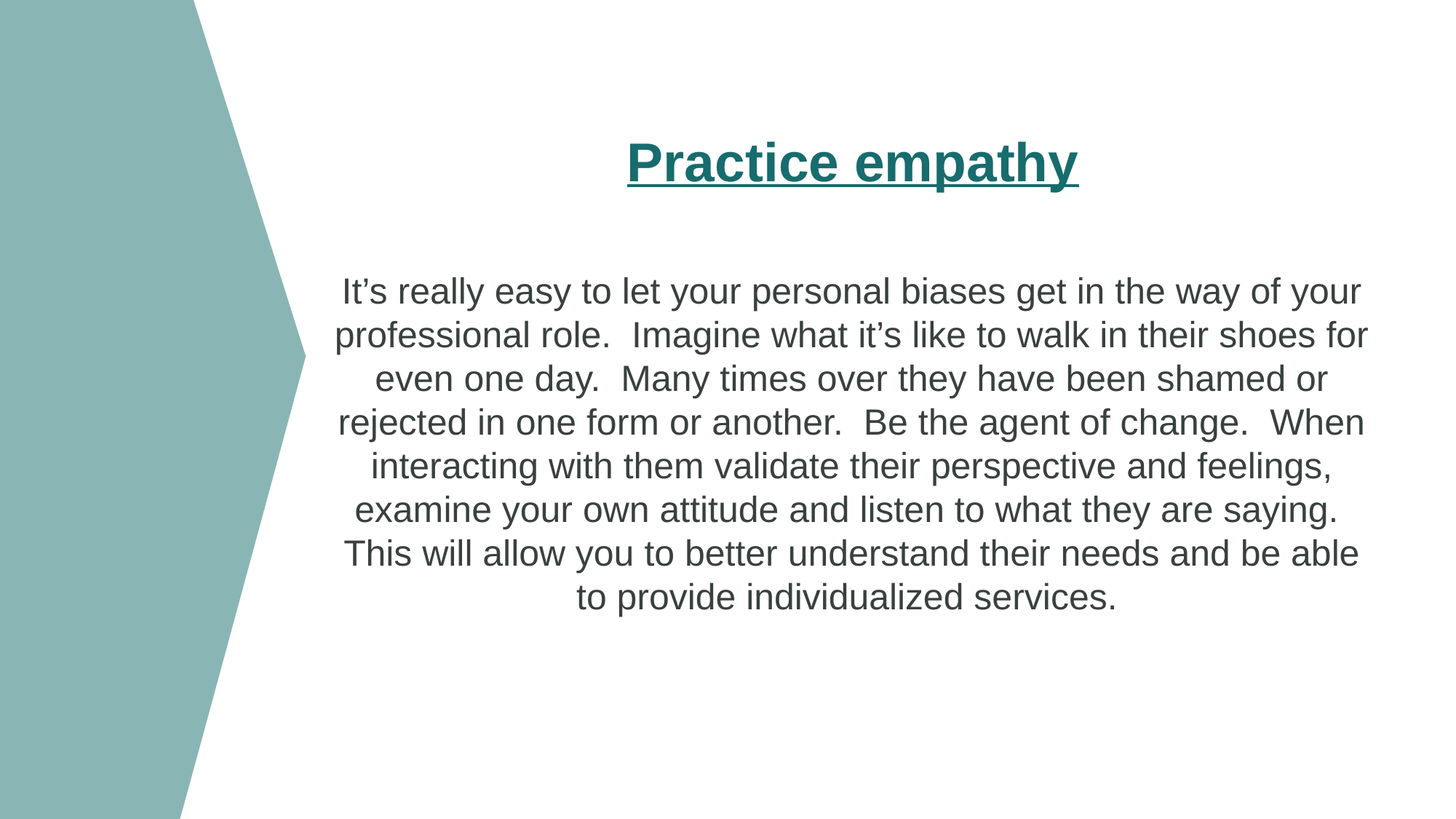

# Practice empathy
It’s really easy to let your personal biases get in the way of your professional role.  Imagine what it’s like to walk in their shoes for even one day.  Many times over they have been shamed or rejected in one form or another.  Be the agent of change.  When interacting with them validate their perspective and feelings, examine your own attitude and listen to what they are saying.  This will allow you to better understand their needs and be able to provide individualized services.